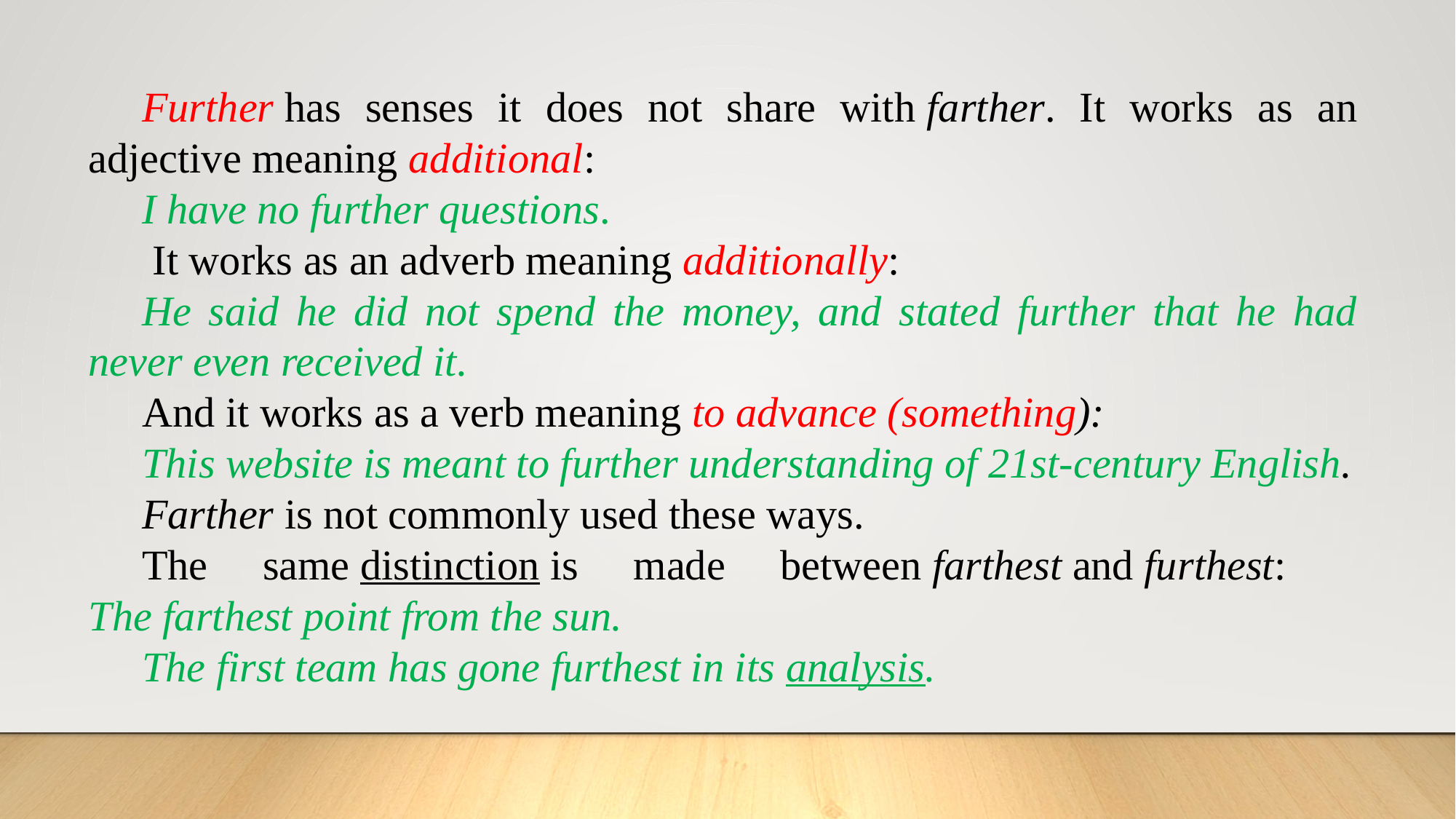

Further has senses it does not share with farther. It works as an adjective meaning additional:
I have no further questions.
 It works as an adverb meaning additionally:
He said he did not spend the money, and stated further that he had never even received it.
And it works as a verb meaning to advance (something):
This website is meant to further understanding of 21st-century English.
Farther is not commonly used these ways.
The same distinction is made between farthest and furthest: 	The farthest point from the sun.
The first team has gone furthest in its analysis.